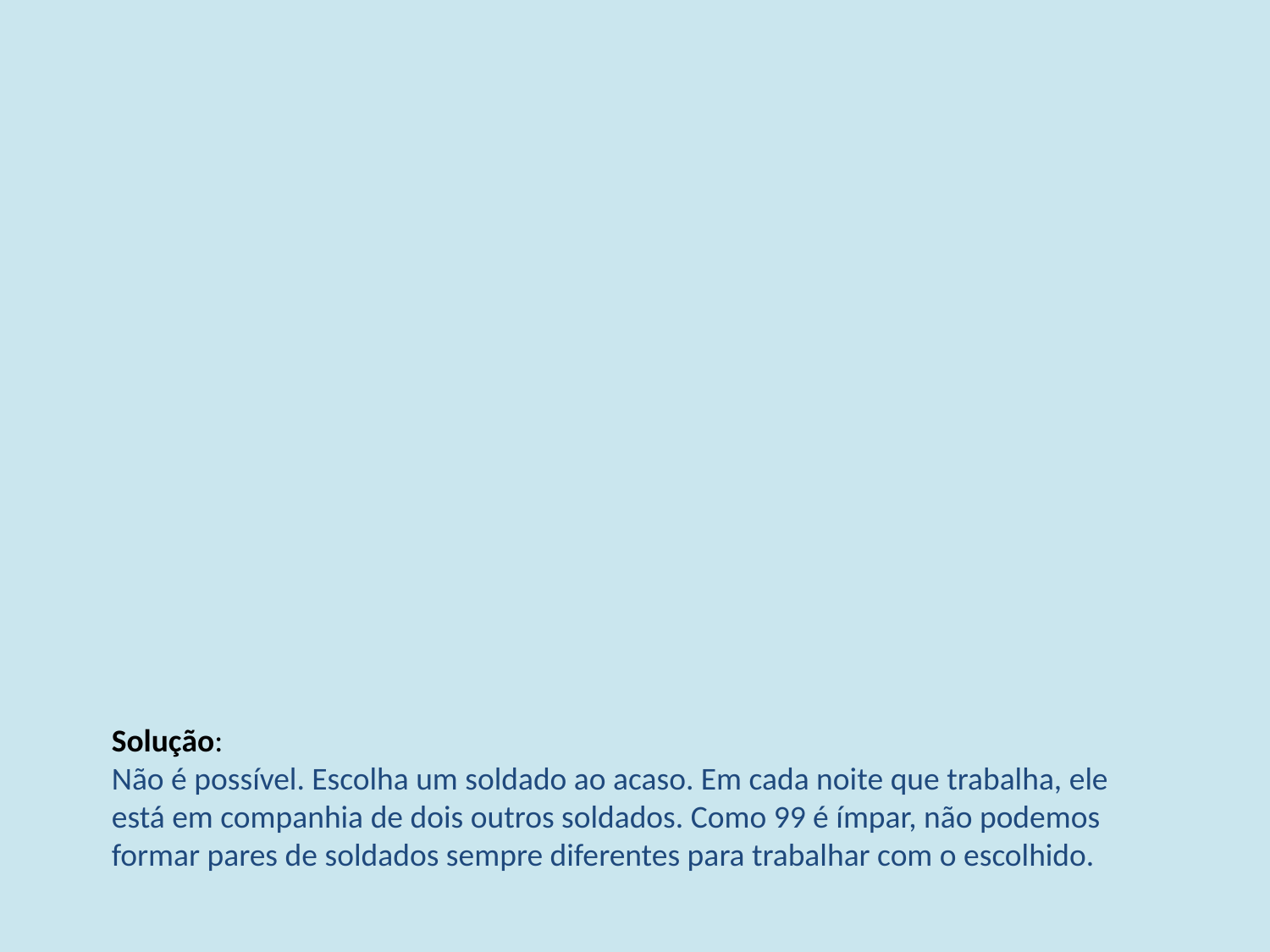

Solução:
Não é possível. Escolha um soldado ao acaso. Em cada noite que trabalha, ele
está em companhia de dois outros soldados. Como 99 é ímpar, não podemos formar pares de soldados sempre diferentes para trabalhar com o escolhido.